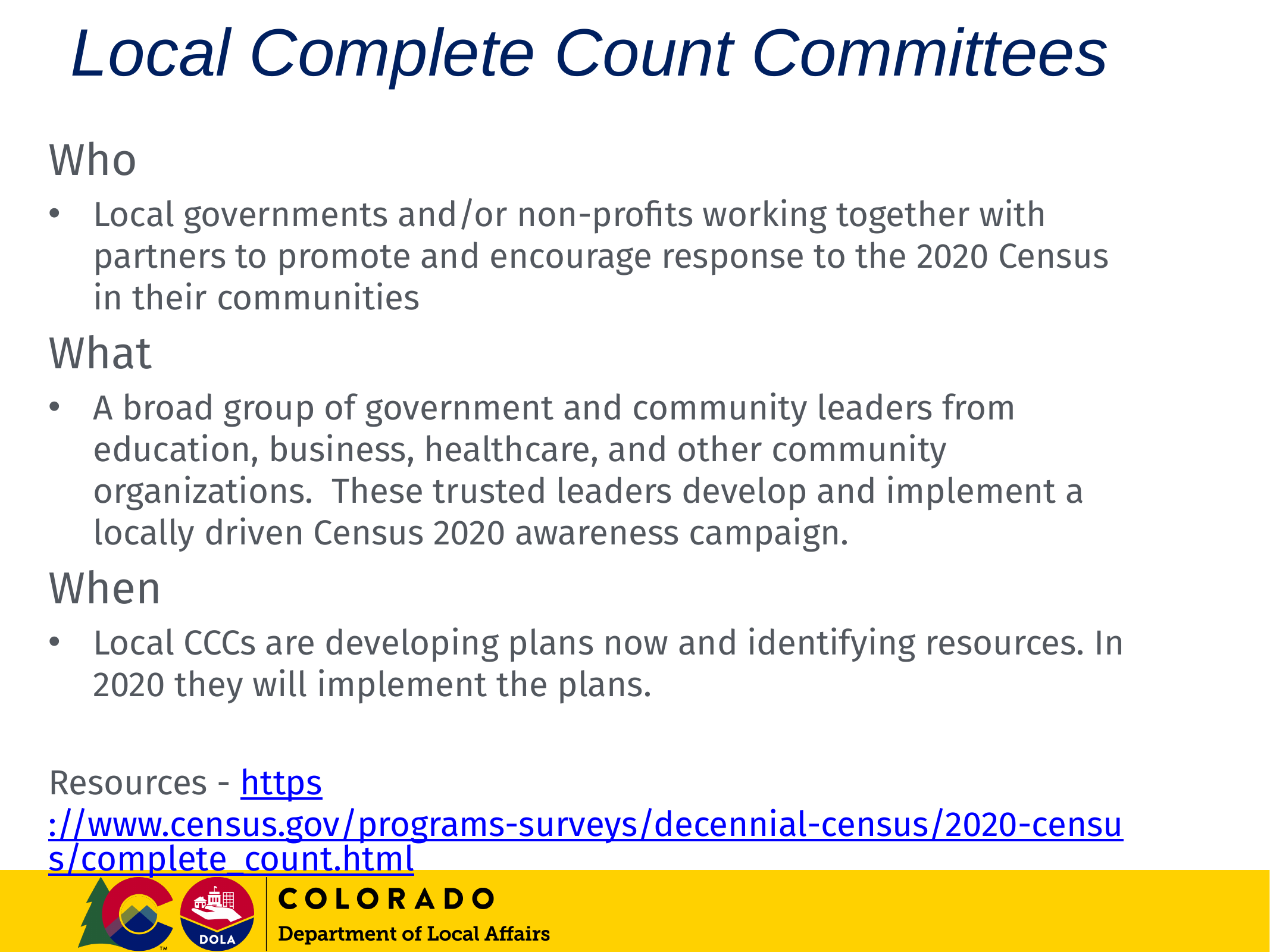

# Local Complete Count Committees
Who
Local governments and/or non-profits working together with partners to promote and encourage response to the 2020 Census in their communities
What
A broad group of government and community leaders from education, business, healthcare, and other community organizations.  These trusted leaders develop and implement a locally driven Census 2020 awareness campaign.
When
Local CCCs are developing plans now and identifying resources. In 2020 they will implement the plans.

Resources - https://www.census.gov/programs-surveys/decennial-census/2020-census/complete_count.html